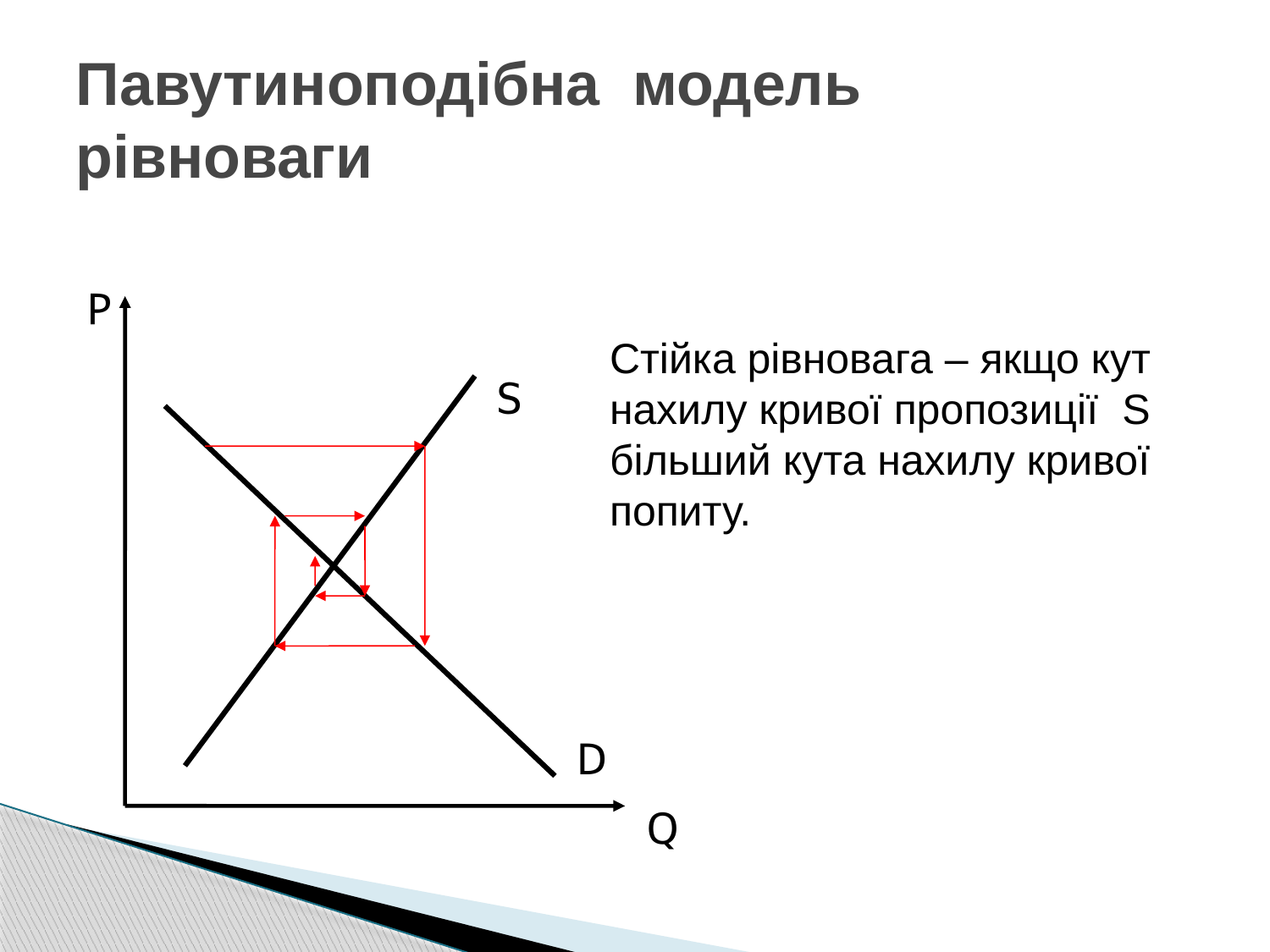

# Павутиноподібна  модель рівноваги

P

Стійка рівновага – якщо кут нахилу кривої пропозиції  S більший кута нахилу кривої попиту.
S

D
Q